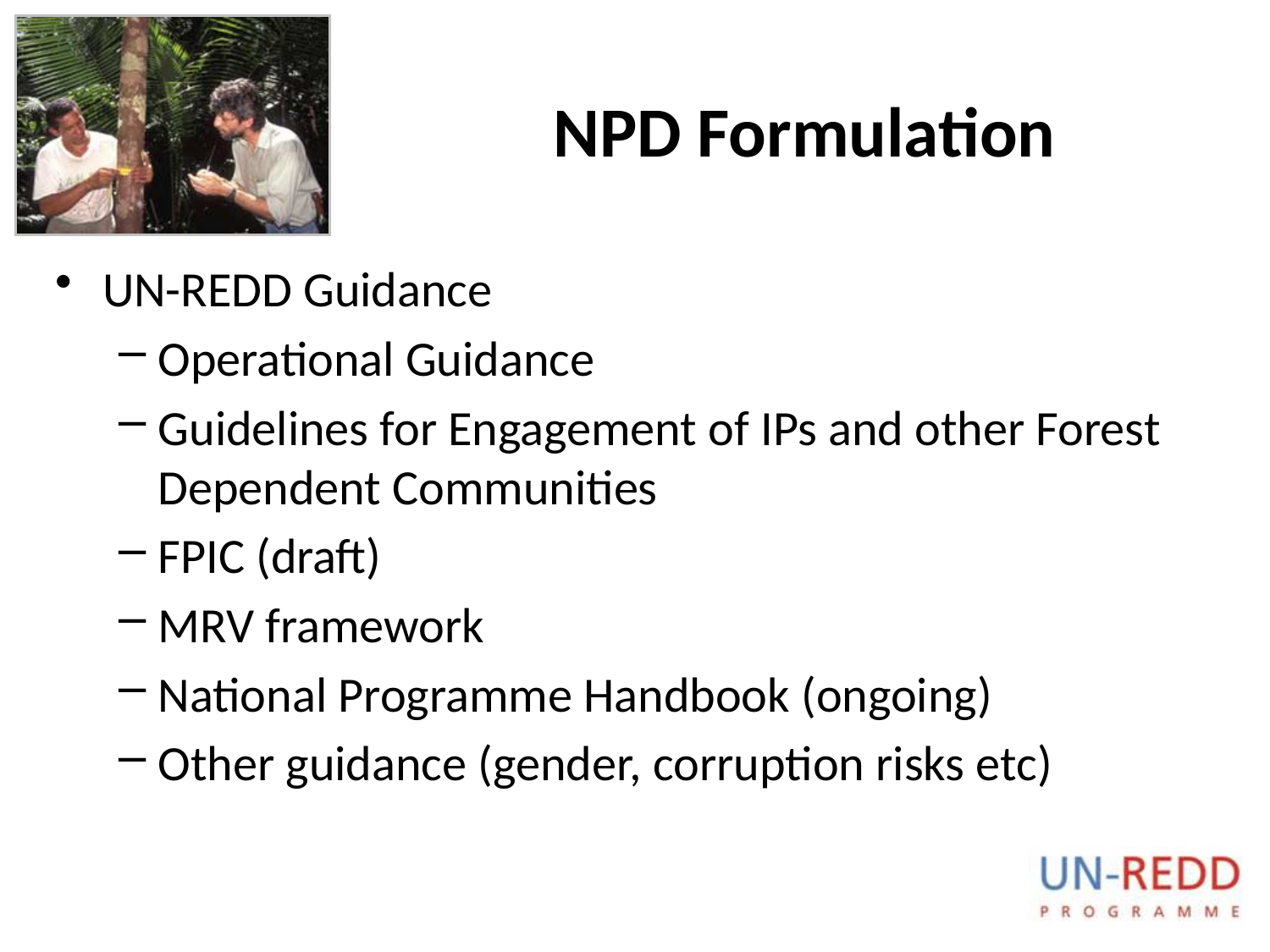

# NPD Formulation
UN-REDD Guidance
Operational Guidance
Guidelines for Engagement of IPs and other Forest Dependent Communities
FPIC (draft)
MRV framework
National Programme Handbook (ongoing)
Other guidance (gender, corruption risks etc)